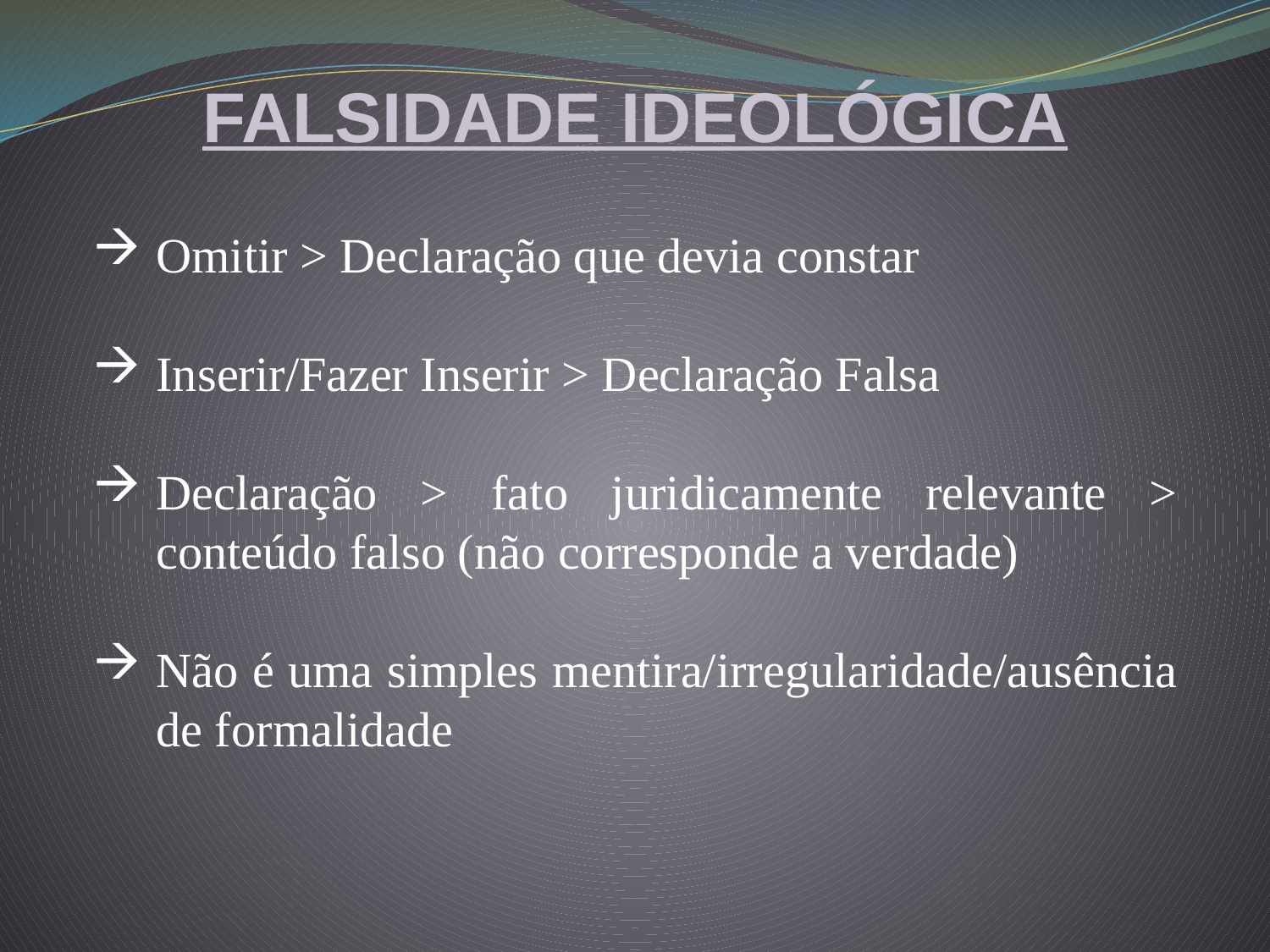

FALSIDADE IDEOLÓGICA

Omitir > Declaração que devia constar

Inserir/Fazer Inserir > Declaração Falsa

Declaração > fato juridicamente relevante > conteúdo falso (não corresponde a verdade)

Não é uma simples mentira/irregularidade/ausência de formalidade